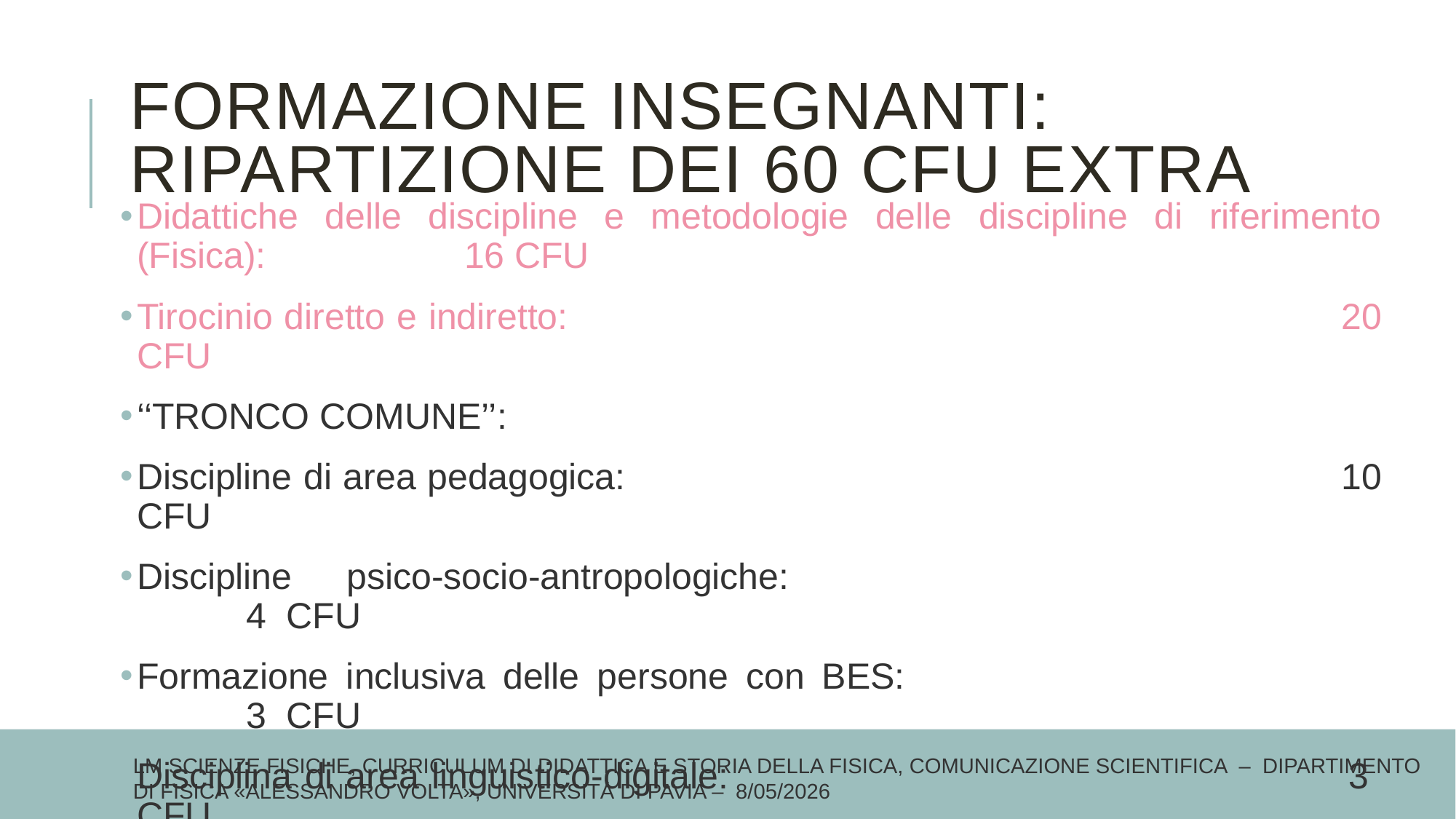

Formazione insegnanti: ripartizione dei 60 cfu extra
Didattiche delle discipline e metodologie delle discipline di riferimento (Fisica):		16 CFU
Tirocinio diretto e indiretto:								20 CFU
‘‘TRONCO COMUNE’’:
Discipline di area pedagogica:							10 CFU
Discipline psico-socio-antropologiche:							4  CFU
Formazione inclusiva delle persone con BES: 						3  CFU
Disciplina di area linguistico-digitale: 						3  CFU
Metodologie didattiche: introduzione ai modelli di mediazione didattica per la secondaria: 	2  CFU
Discipline di legislazione scolastica:							2  CFU